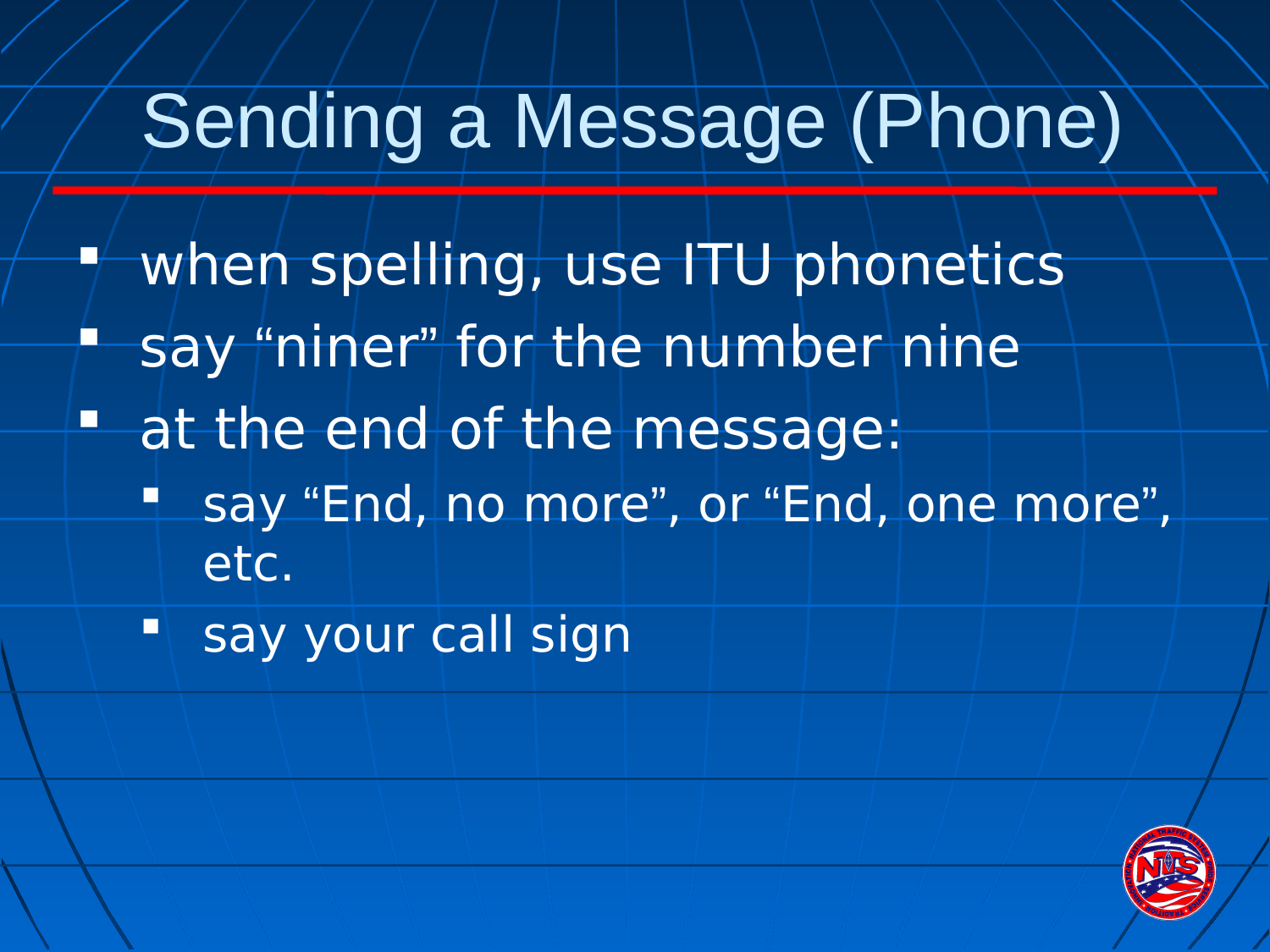

# Sending a Message (Phone)
when spelling, use ITU phonetics
say “niner” for the number nine
at the end of the message:
say “End, no more”, or “End, one more”, etc.
say your call sign